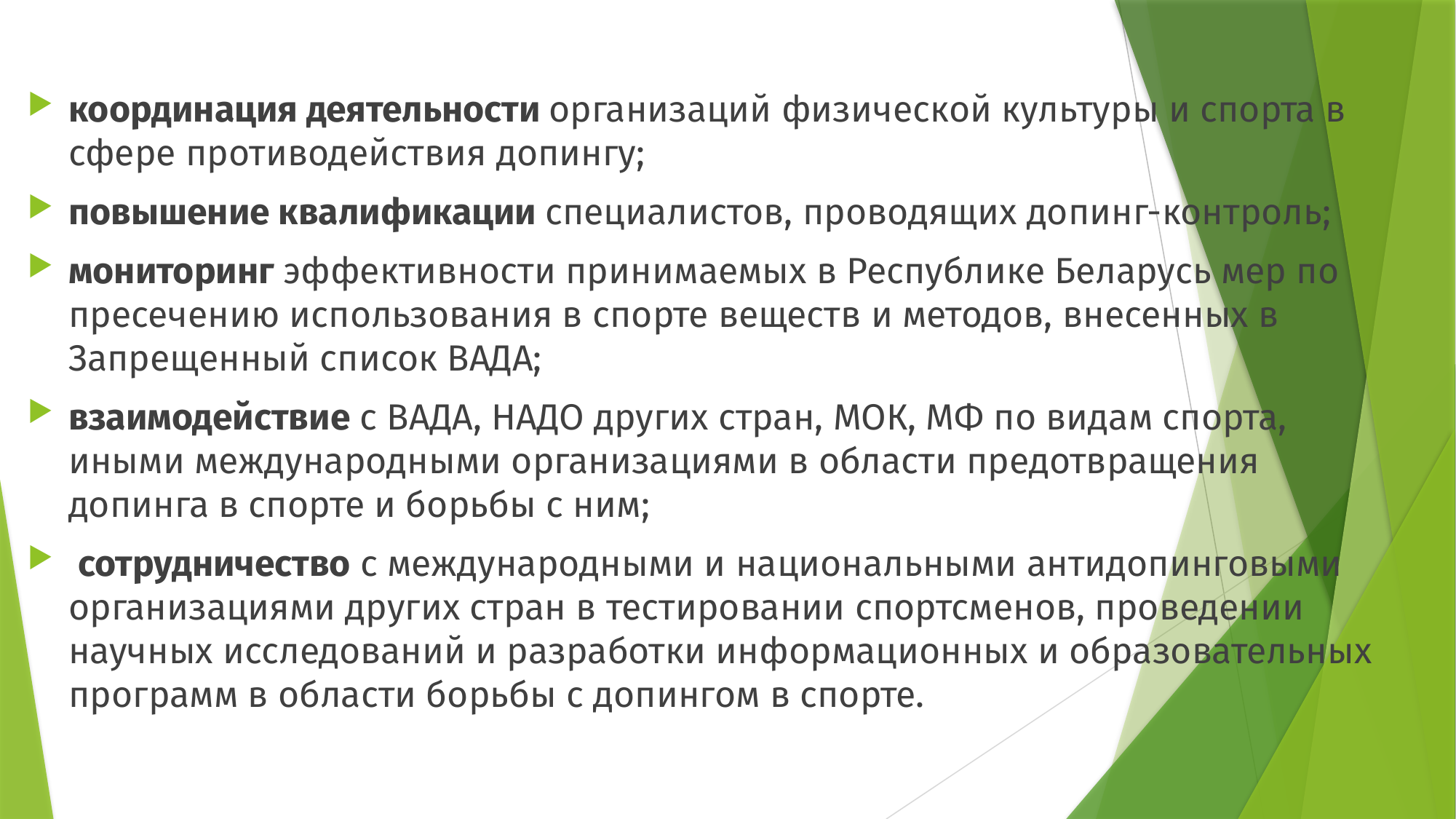

координация деятельности организаций физической культуры и спорта в сфере противодействия допингу;
повышение квалификации специалистов, проводящих допинг-контроль;
мониторинг эффективности принимаемых в Республике Беларусь мер по пресечению использования в спорте веществ и методов, внесенных в Запрещенный список ВАДА;
взаимодействие с ВАДА, НАДО других стран, МОК, МФ по видам спорта, иными международными организациями в области предотвращения допинга в спорте и борьбы с ним;
 сотрудничество с международными и национальными антидопинговыми организациями других стран в тестировании спортсменов, проведении научных исследований и разработки информационных и образовательных программ в области борьбы с допингом в спорте.